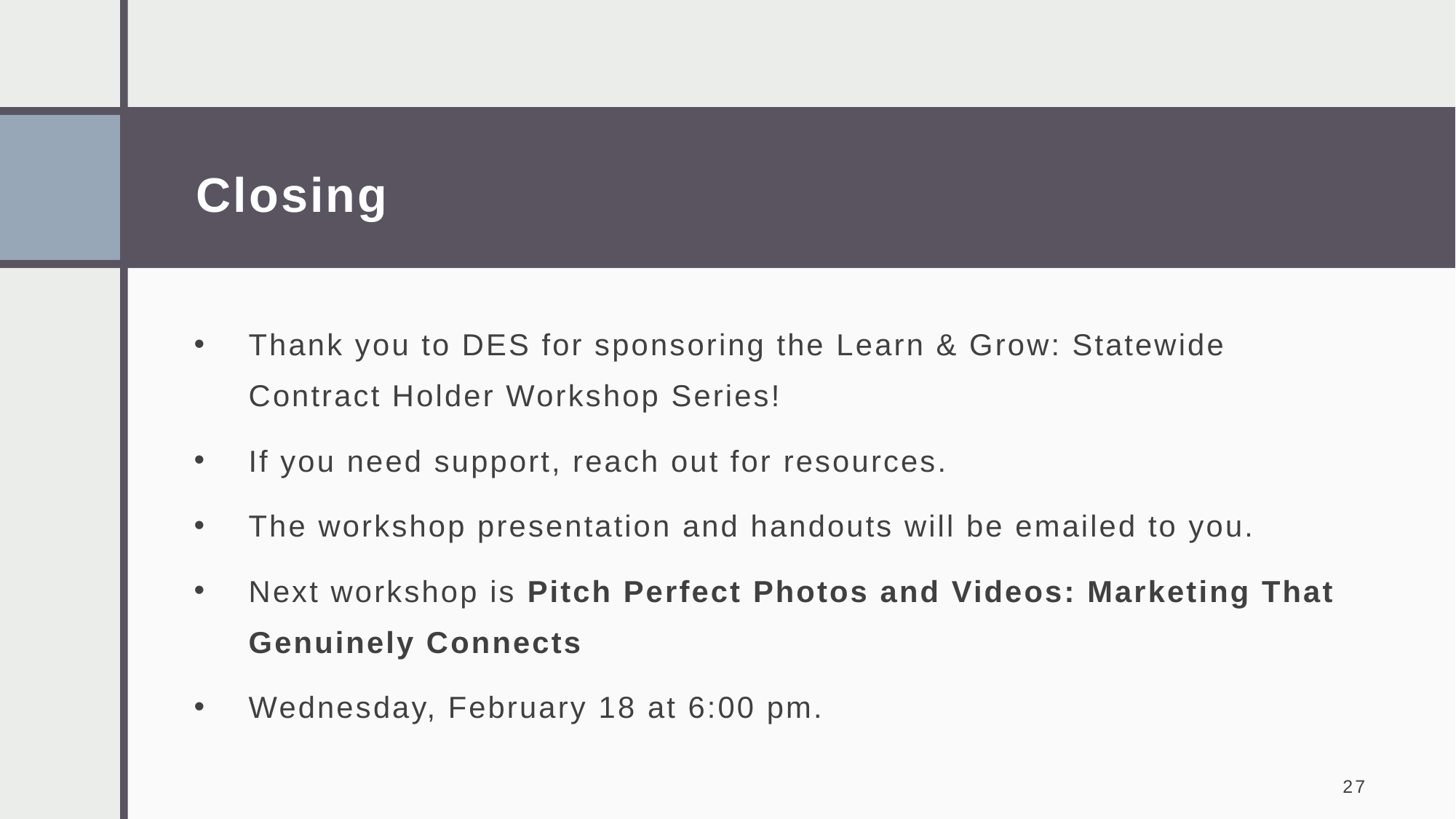

# Closing
Thank you to DES for sponsoring the Learn & Grow: Statewide Contract Holder Workshop Series!
If you need support, reach out for resources.
The workshop presentation and handouts will be emailed to you.
Next workshop is Pitch Perfect Photos and Videos: Marketing That Genuinely Connects
Wednesday, February 18 at 6:00 pm.

27